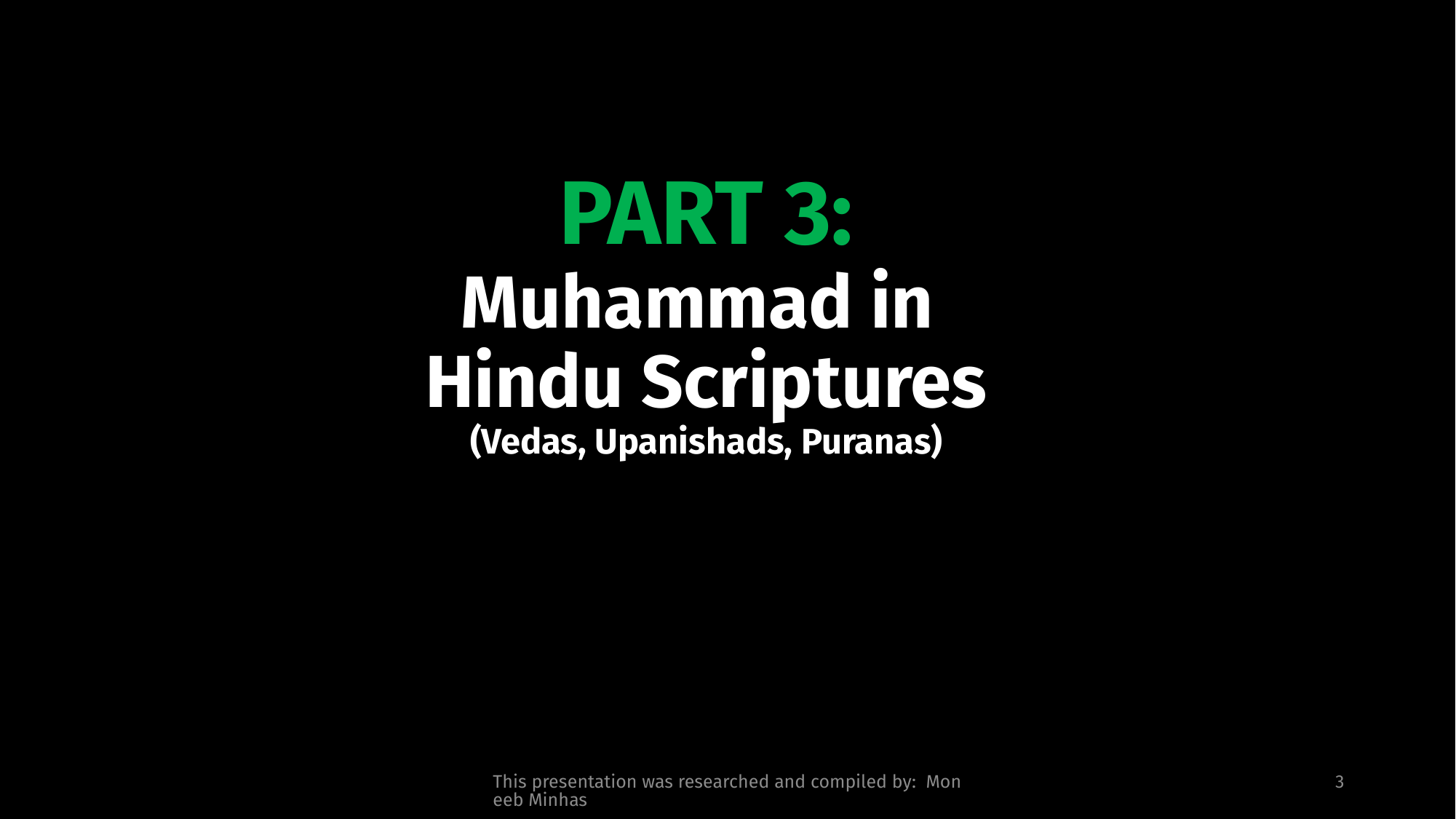

PART 3:
Muhammad in
Hindu Scriptures
(Vedas, Upanishads, Puranas)
This presentation was researched and compiled by:  Moneeb Minhas
3